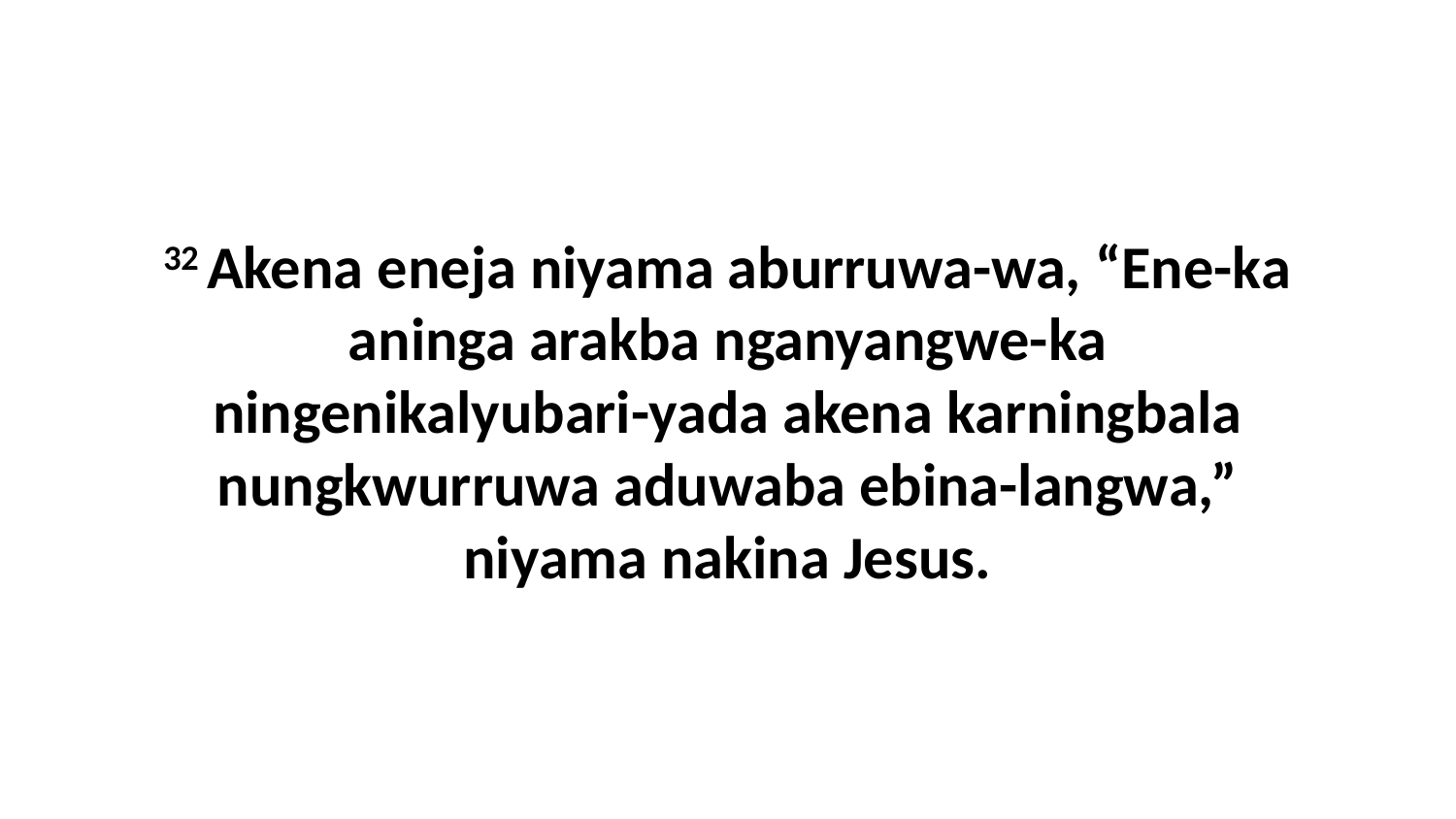

32 Akena eneja niyama aburruwa-wa, “Ene-ka aninga arakba nganyangwe-ka ningenikalyubari-yada akena karningbala nungkwurruwa aduwaba ebina-langwa,” niyama nakina Jesus.